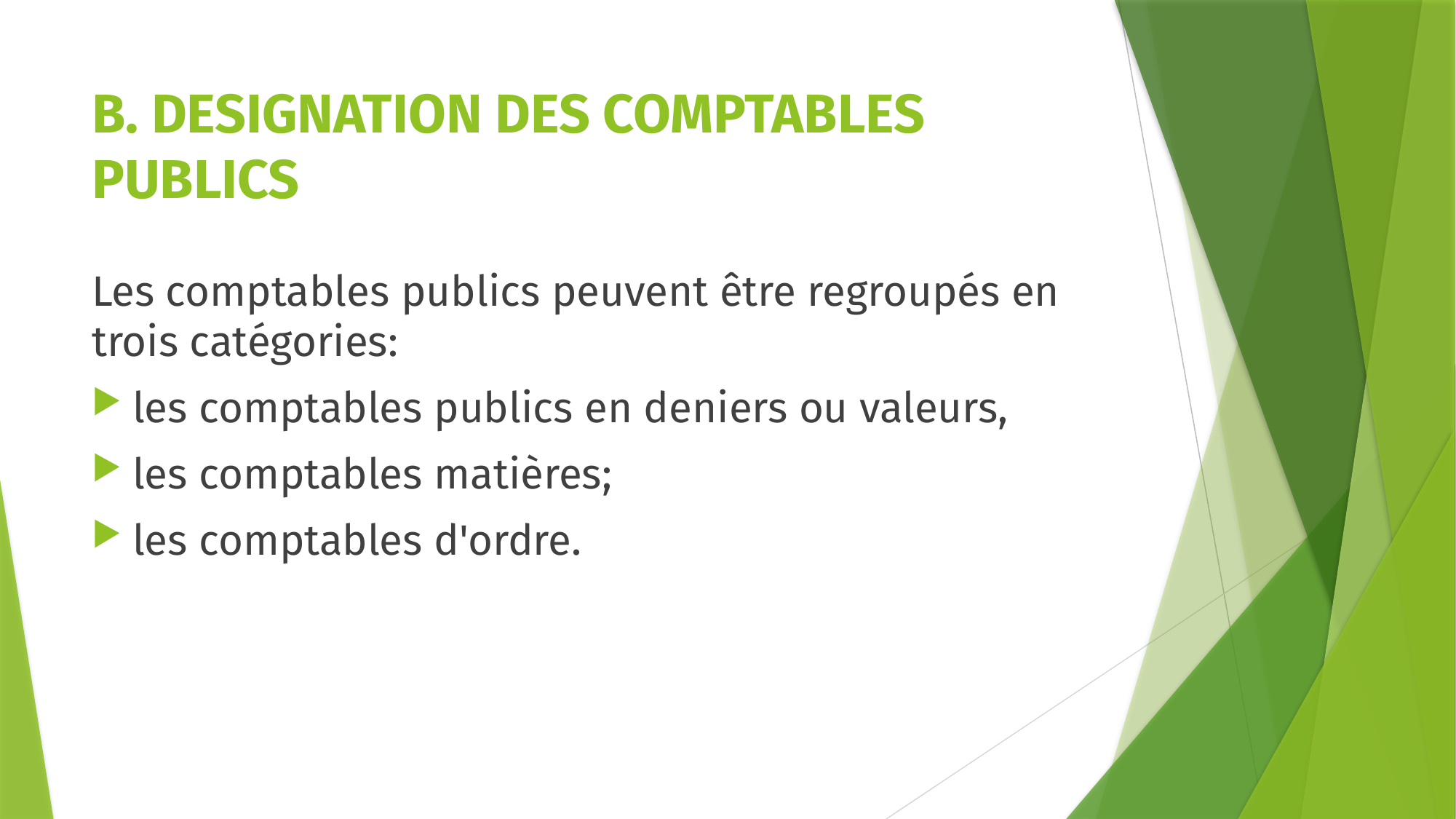

# B. DESIGNATION DES COMPTABLES PUBLICS
Les comptables publics peuvent être regroupés en trois catégories:
les comptables publics en deniers ou valeurs,
les comptables matières;
les comptables d'ordre.